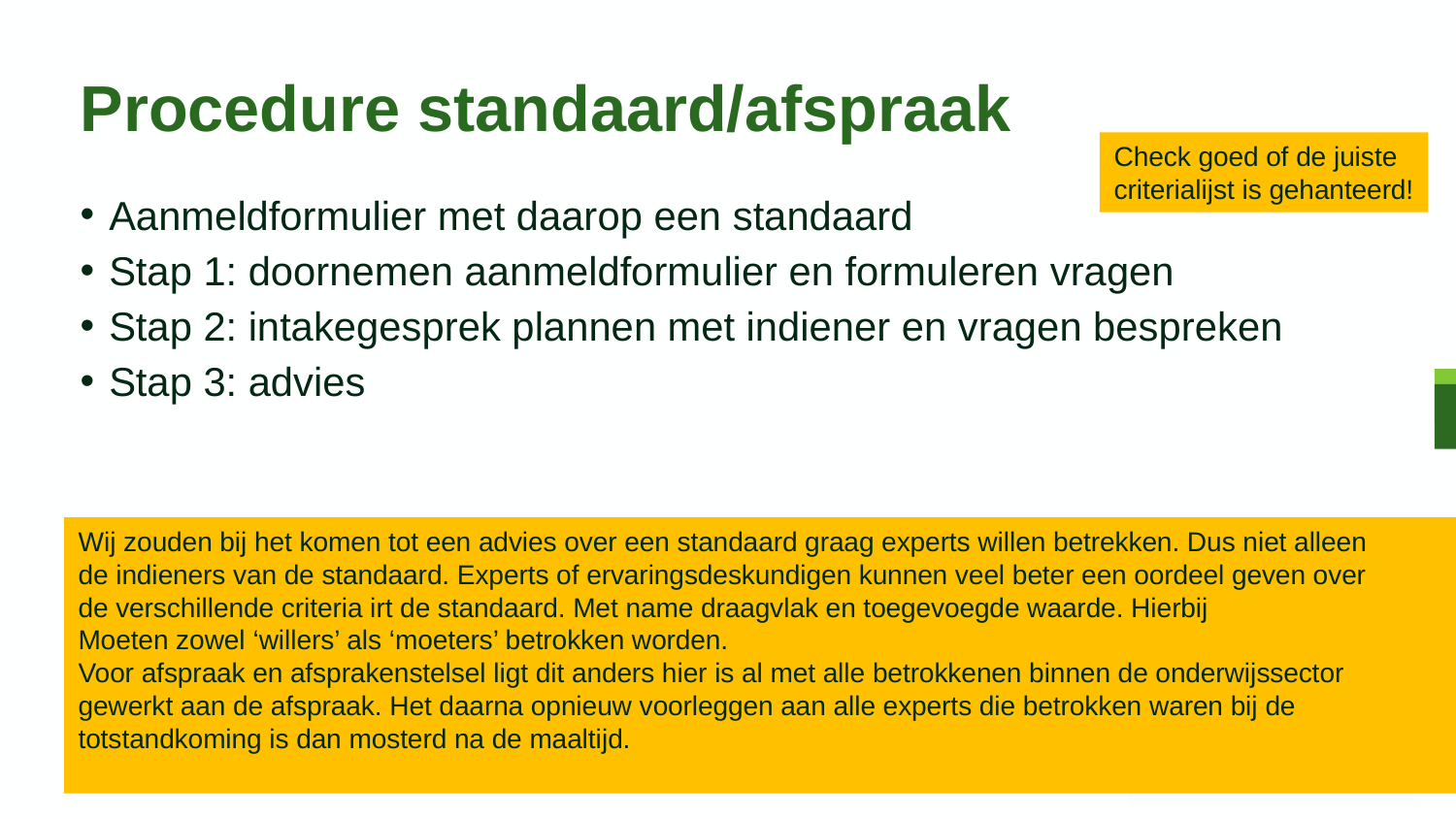

# Procedure standaard/afspraak
Check goed of de juiste
criterialijst is gehanteerd!
Aanmeldformulier met daarop een standaard
Stap 1: doornemen aanmeldformulier en formuleren vragen
Stap 2: intakegesprek plannen met indiener en vragen bespreken
Stap 3: advies

Wij zouden bij het komen tot een advies over een standaard graag experts willen betrekken. Dus niet alleen
de indieners van de standaard. Experts of ervaringsdeskundigen kunnen veel beter een oordeel geven over
de verschillende criteria irt de standaard. Met name draagvlak en toegevoegde waarde. Hierbij
Moeten zowel ‘willers’ als ‘moeters’ betrokken worden.
Voor afspraak en afsprakenstelsel ligt dit anders hier is al met alle betrokkenen binnen de onderwijssector gewerkt aan de afspraak. Het daarna opnieuw voorleggen aan alle experts die betrokken waren bij de totstandkoming is dan mosterd na de maaltijd.